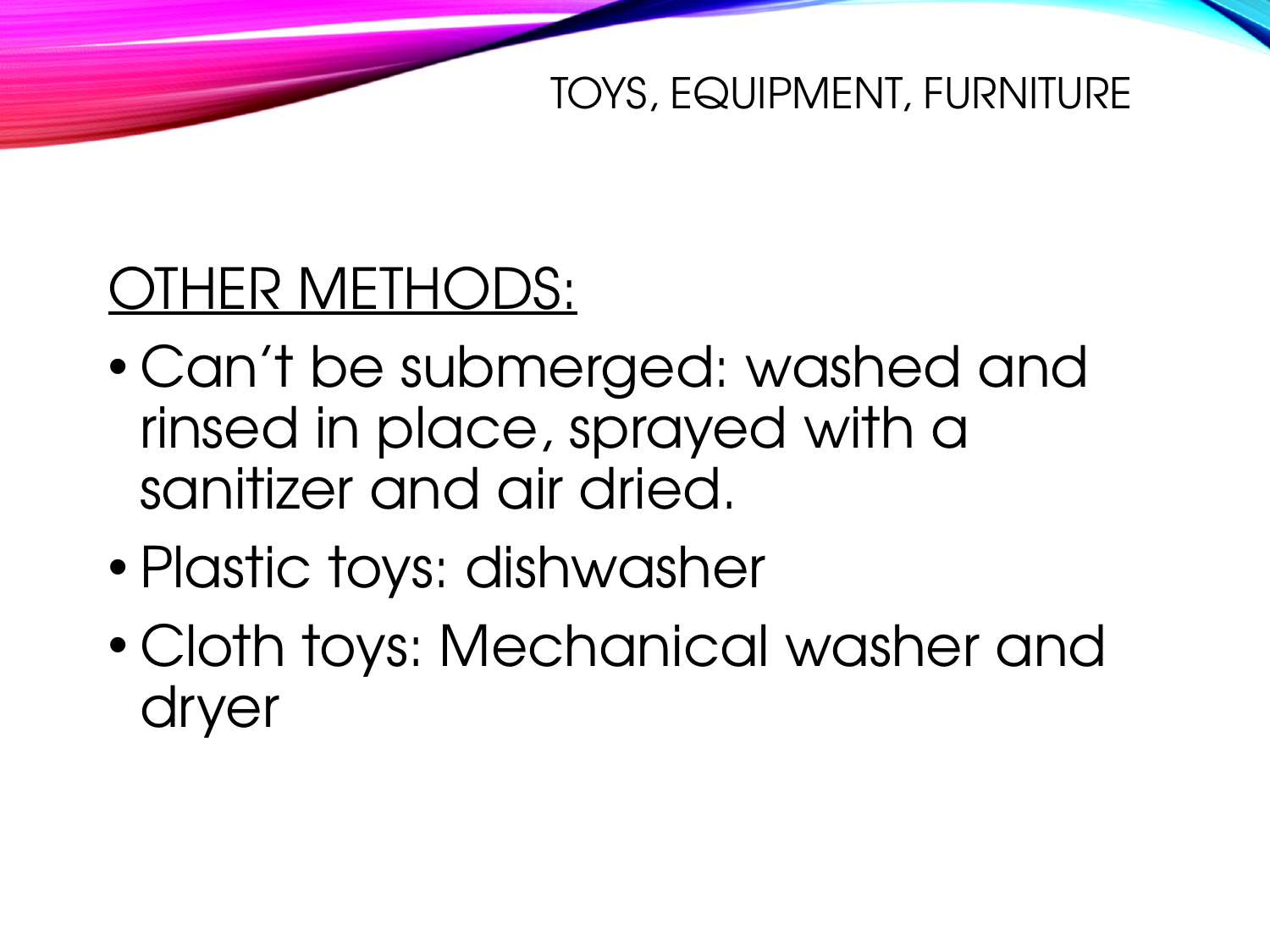

# Toys, Equipment, Furniture
OTHER METHODS:
Can’t be submerged: washed and rinsed in place, sprayed with a sanitizer and air dried.
Plastic toys: dishwasher
Cloth toys: Mechanical washer and dryer